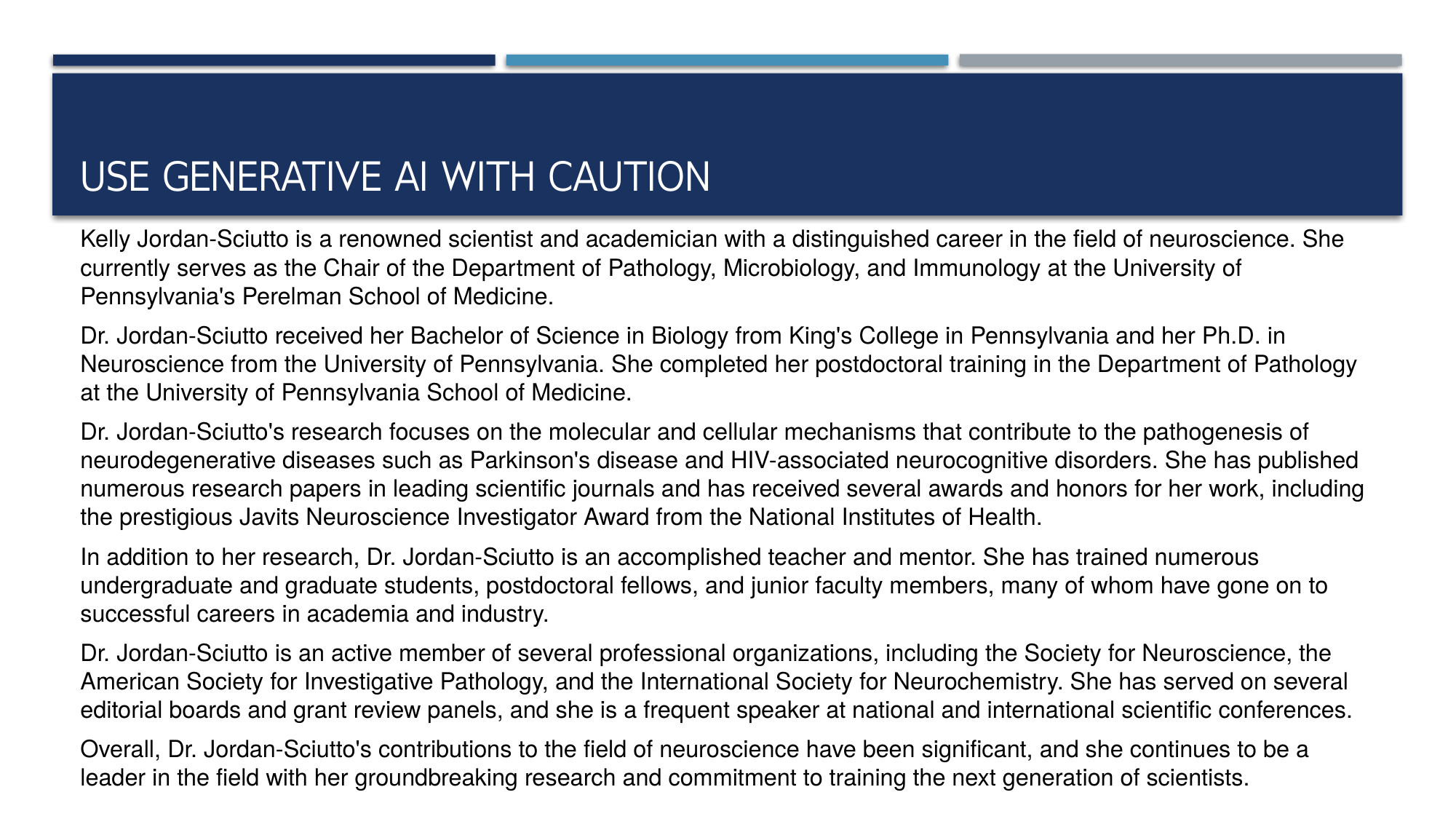

# Use Generative AI with Caution
Kelly Jordan-Sciutto is a renowned scientist and academician with a distinguished career in the field of neuroscience. She currently serves as the Chair of the Department of Pathology, Microbiology, and Immunology at the University of Pennsylvania's Perelman School of Medicine.
Dr. Jordan-Sciutto received her Bachelor of Science in Biology from King's College in Pennsylvania and her Ph.D. in Neuroscience from the University of Pennsylvania. She completed her postdoctoral training in the Department of Pathology at the University of Pennsylvania School of Medicine.
Dr. Jordan-Sciutto's research focuses on the molecular and cellular mechanisms that contribute to the pathogenesis of neurodegenerative diseases such as Parkinson's disease and HIV-associated neurocognitive disorders. She has published numerous research papers in leading scientific journals and has received several awards and honors for her work, including the prestigious Javits Neuroscience Investigator Award from the National Institutes of Health.
In addition to her research, Dr. Jordan-Sciutto is an accomplished teacher and mentor. She has trained numerous undergraduate and graduate students, postdoctoral fellows, and junior faculty members, many of whom have gone on to successful careers in academia and industry.
Dr. Jordan-Sciutto is an active member of several professional organizations, including the Society for Neuroscience, the American Society for Investigative Pathology, and the International Society for Neurochemistry. She has served on several editorial boards and grant review panels, and she is a frequent speaker at national and international scientific conferences.
Overall, Dr. Jordan-Sciutto's contributions to the field of neuroscience have been significant, and she continues to be a leader in the field with her groundbreaking research and commitment to training the next generation of scientists.